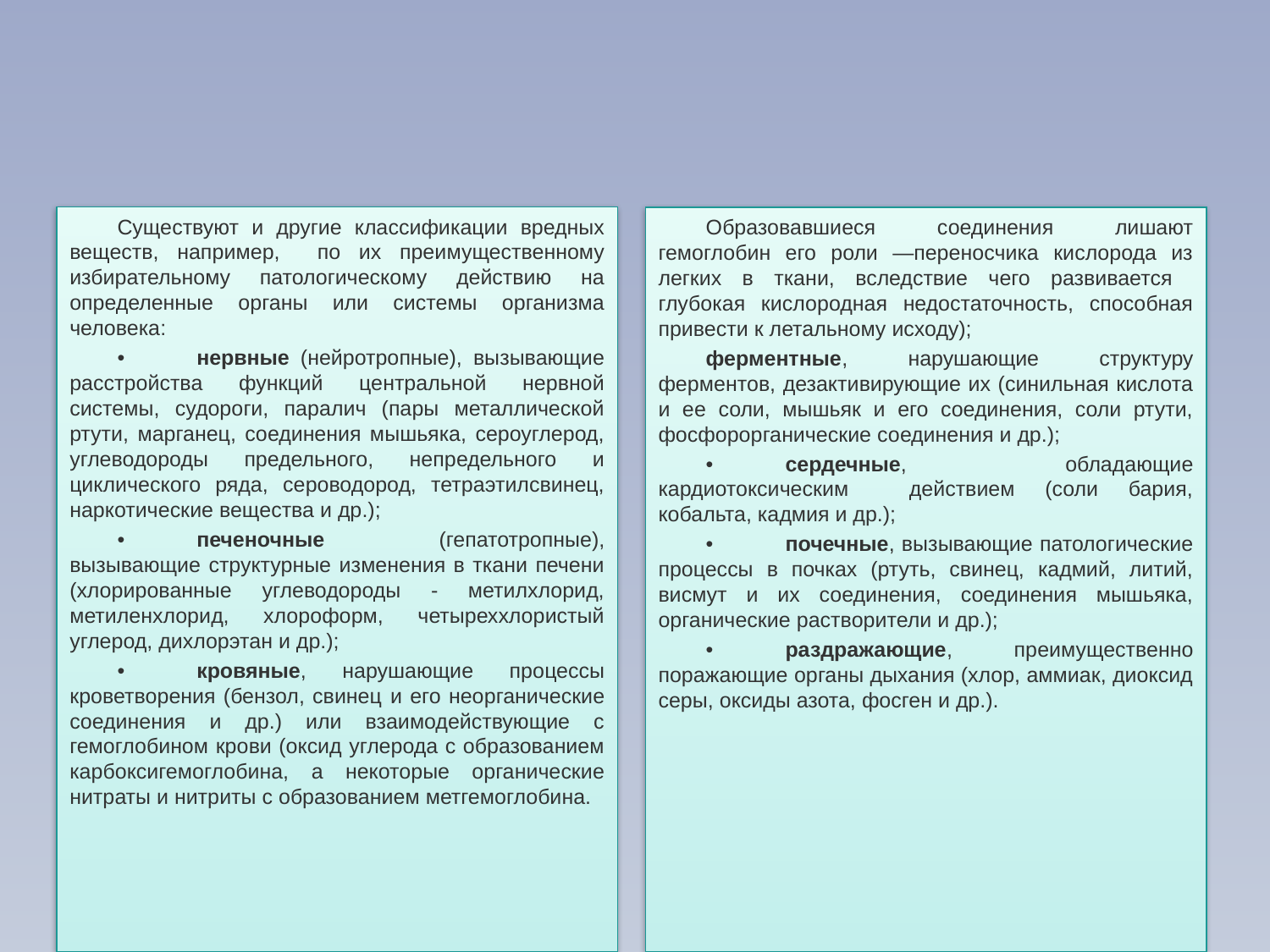

Существуют и другие классификации вредных веществ, например,  по их преимущественному избирательному патологическому действию на определенные органы или системы организма человека:
•	нервные (нейротропные), вызывающие расстройства функций центральной нервной системы, судороги, паралич (пары металлической ртути, марганец, соединения мышьяка, сероуглерод, углеводороды предельного, непредельного и циклического ряда, сероводород, тетраэтилсвинец, наркотические вещества и др.);
•	печеночные (гепатотропные), вызывающие структурные изменения в ткани печени (хлорированные углеводороды - метилхлорид, метиленхлорид, хлороформ, четыреххлористый углерод, дихлорэтан и др.);
•	кровяные, нарушающие процессы кроветворения (бензол, свинец и его неорганические соединения и др.) или взаимодействующие с гемоглобином крови (оксид углерода с образованием карбоксигемоглобина, а некоторые органические нитраты и нитриты с образованием метгемоглобина.
Образовавшиеся соединения лишают гемоглобин его роли —переносчика кислорода из легких в ткани, вследствие чего развивается  глубокая кислородная недостаточность, способная привести к летальному исходу);
ферментные, нарушающие структуру ферментов, дезактивирующие их (синильная кислота и ее соли, мышьяк и его соединения, соли ртути, фосфорорганические соединения и др.);
•	сердечные, обладающие кардиотоксическим  действием (соли бария, кобальта, кадмия и др.);
•	почечные, вызывающие патологические процессы в почках (ртуть, свинец, кадмий, литий, висмут и их соединения, соединения мышьяка, органические растворители и др.);
•	раздражающие, преимущественно поражающие органы дыхания (хлор, аммиак, диоксид серы, оксиды азота, фосген и др.).

14